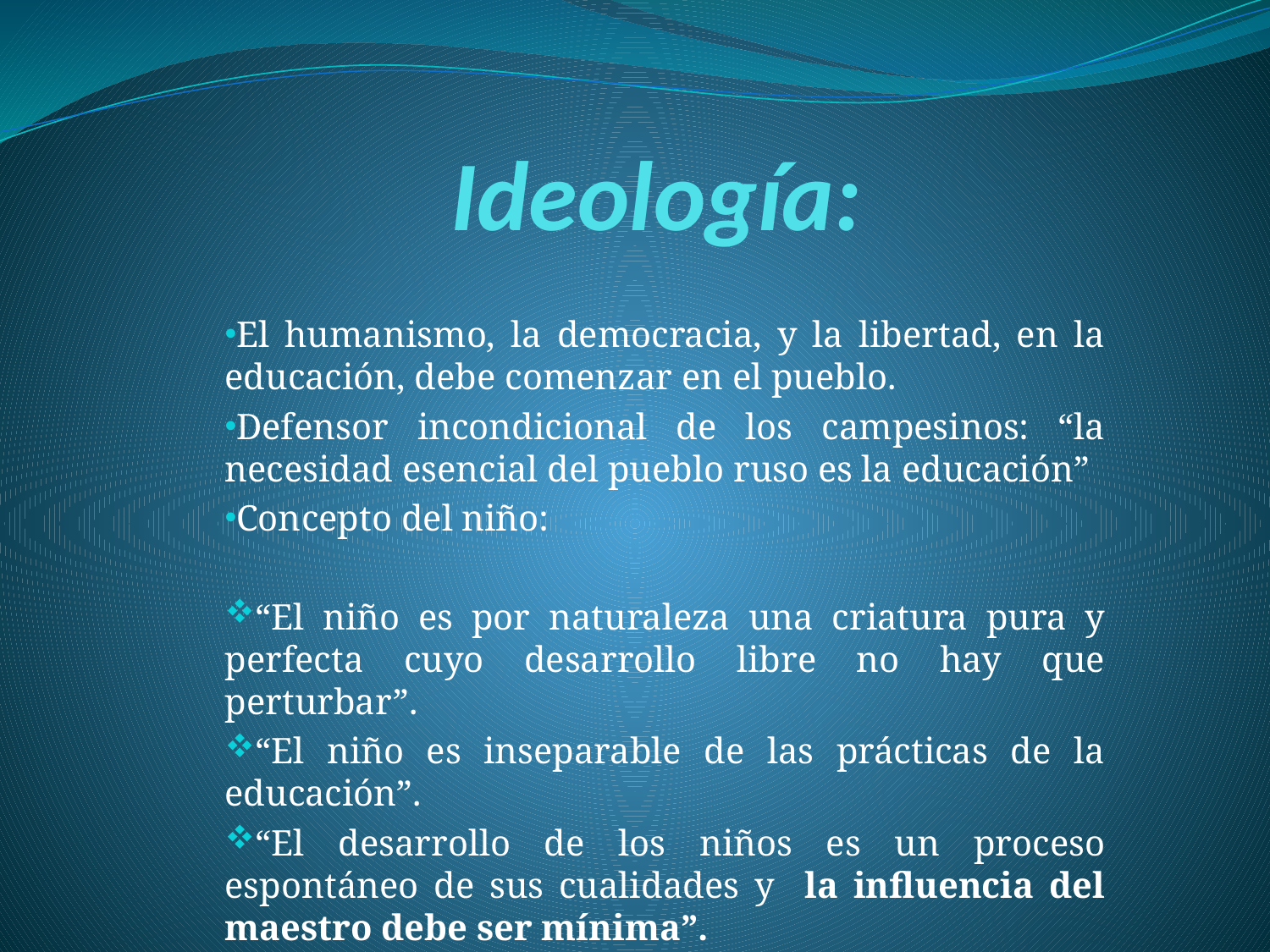

# Ideología:
El humanismo, la democracia, y la libertad, en la educación, debe comenzar en el pueblo.
Defensor incondicional de los campesinos: “la necesidad esencial del pueblo ruso es la educación”
Concepto del niño:

“El niño es por naturaleza una criatura pura y perfecta cuyo desarrollo libre no hay que perturbar”.
“El niño es inseparable de las prácticas de la educación”.
“El desarrollo de los niños es un proceso espontáneo de sus cualidades y  la influencia del maestro debe ser mínima”.